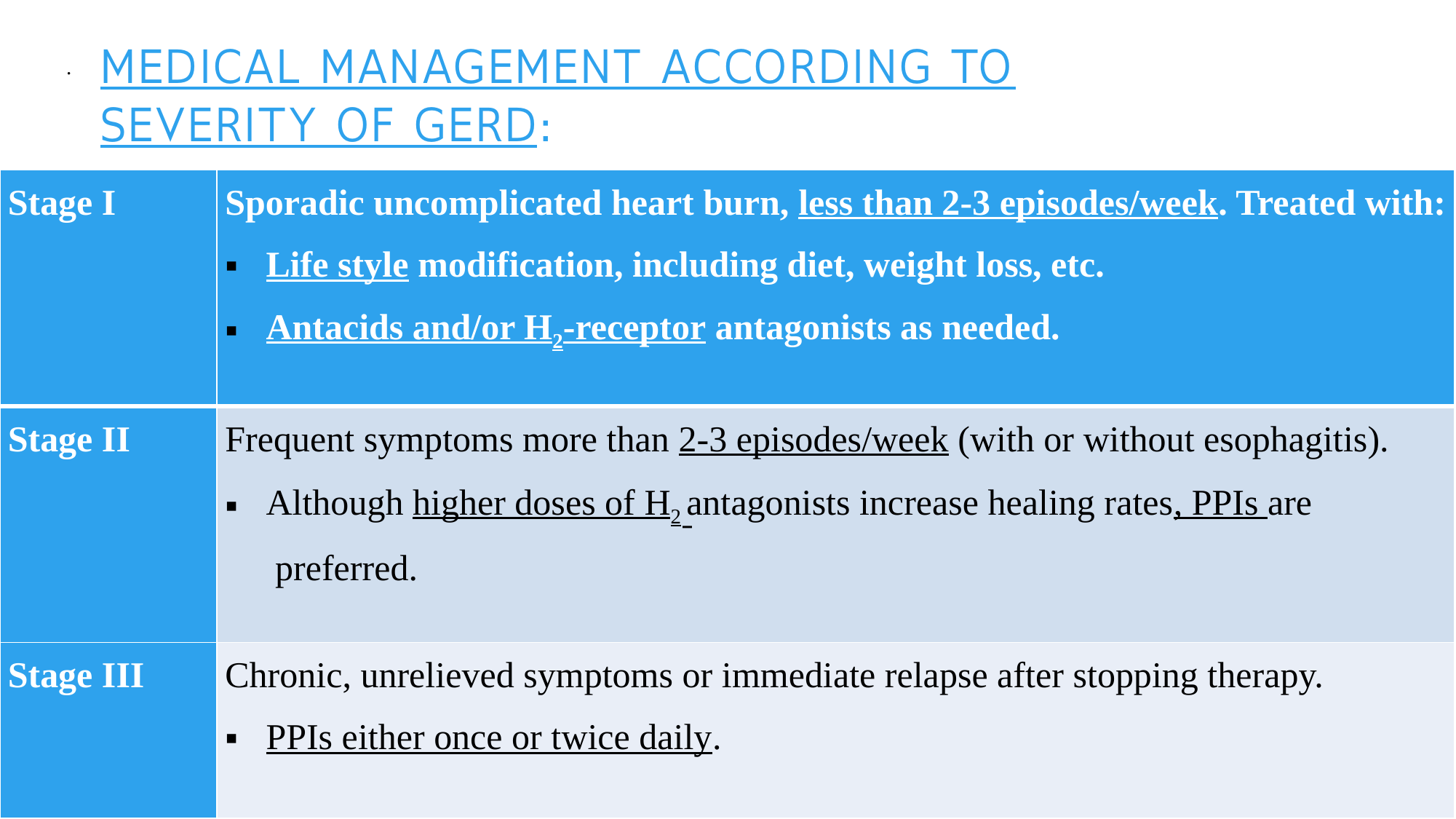

# Medical management according to severity of GERD:
.
| Stage I | Sporadic uncomplicated heart burn, less than 2-3 episodes/week. Treated with: Life style modification, including diet, weight loss, etc. Antacids and/or H2-receptor antagonists as needed. |
| --- | --- |
| Stage II | Frequent symptoms more than 2-3 episodes/week (with or without esophagitis). Although higher doses of H2 antagonists increase healing rates, PPIs are preferred. |
| Stage III | Chronic, unrelieved symptoms or immediate relapse after stopping therapy. PPIs either once or twice daily. |